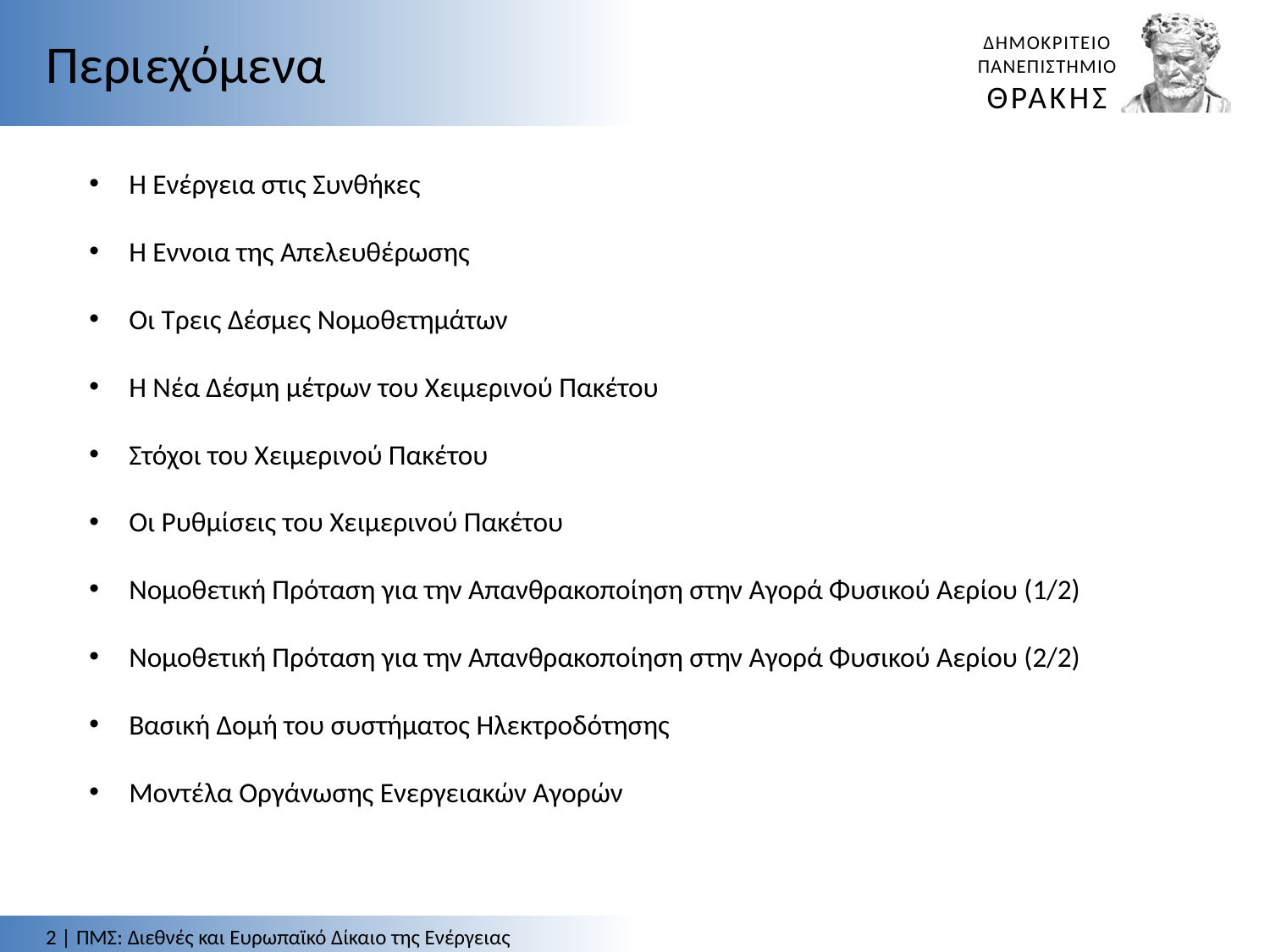

Περιεχόμενα
Η Ενέργεια στις Συνθήκες
Η Έννοια της Απελευθέρωσης
Οι Τρεις Δέσμες Νομοθετημάτων
Η Νέα Δέσμη μέτρων του Χειμερινού Πακέτου
Στόχοι του Χειμερινού Πακέτου
Οι Ρυθμίσεις του Χειμερινού Πακέτου
Νομοθετική Πρόταση για την Απανθρακοποίηση στην Αγορά Φυσικού Αερίου (1/2)
Νομοθετική Πρόταση για την Απανθρακοποίηση στην Αγορά Φυσικού Αερίου (2/2)
Βασική Δομή του συστήματος Ηλεκτροδότησης
Μοντέλα Οργάνωσης Ενεργειακών Αγορών